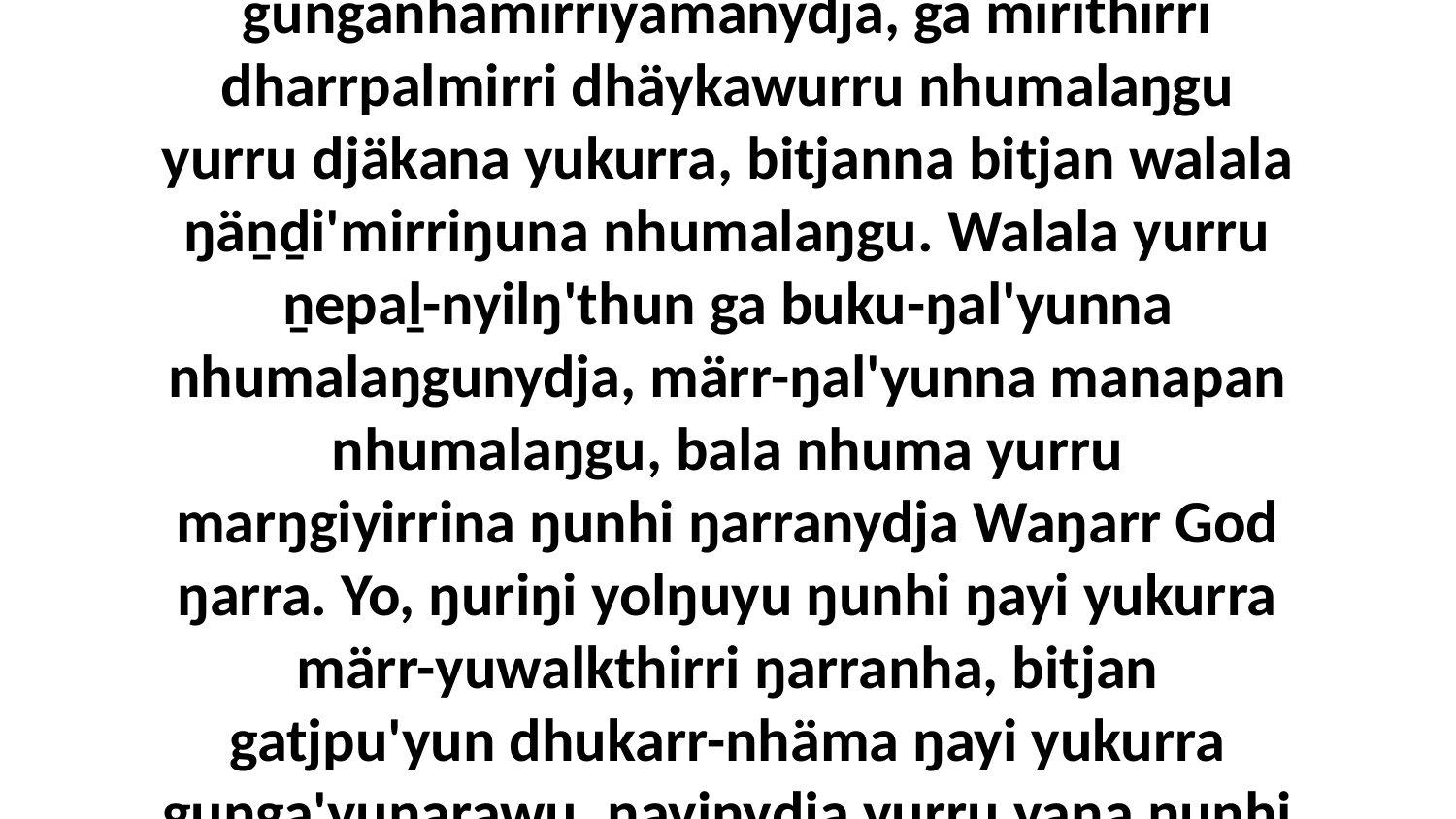

23 Ŋurru'-ŋurruŋuyu ga be nhäyu buŋgawamirriyu yurru nhumalanha gunganhamirriyamanydja, ga mirithirri dharrpalmirri dhäykawurru nhumalaŋgu yurru djäkana yukurra, bitjanna bitjan walala ŋäṉḏi'mirriŋuna nhumalaŋgu. Walala yurru ṉepaḻ-nyilŋ'thun ga buku-ŋal'yunna nhumalaŋgunydja, märr-ŋal'yunna manapan nhumalaŋgu, bala nhuma yurru marŋgiyirrina ŋunhi ŋarranydja Waŋarr God ŋarra. Yo, ŋuriŋi yolŋuyu ŋunhi ŋayi yukurra märr-yuwalkthirri ŋarranha, bitjan gatjpu'yun dhukarr-nhäma ŋayi yukurra guŋga'yunarawu, ŋayinydja yurru yana ŋunhi märramana, yakana ŋayi yurru märr-yawaryundja.”